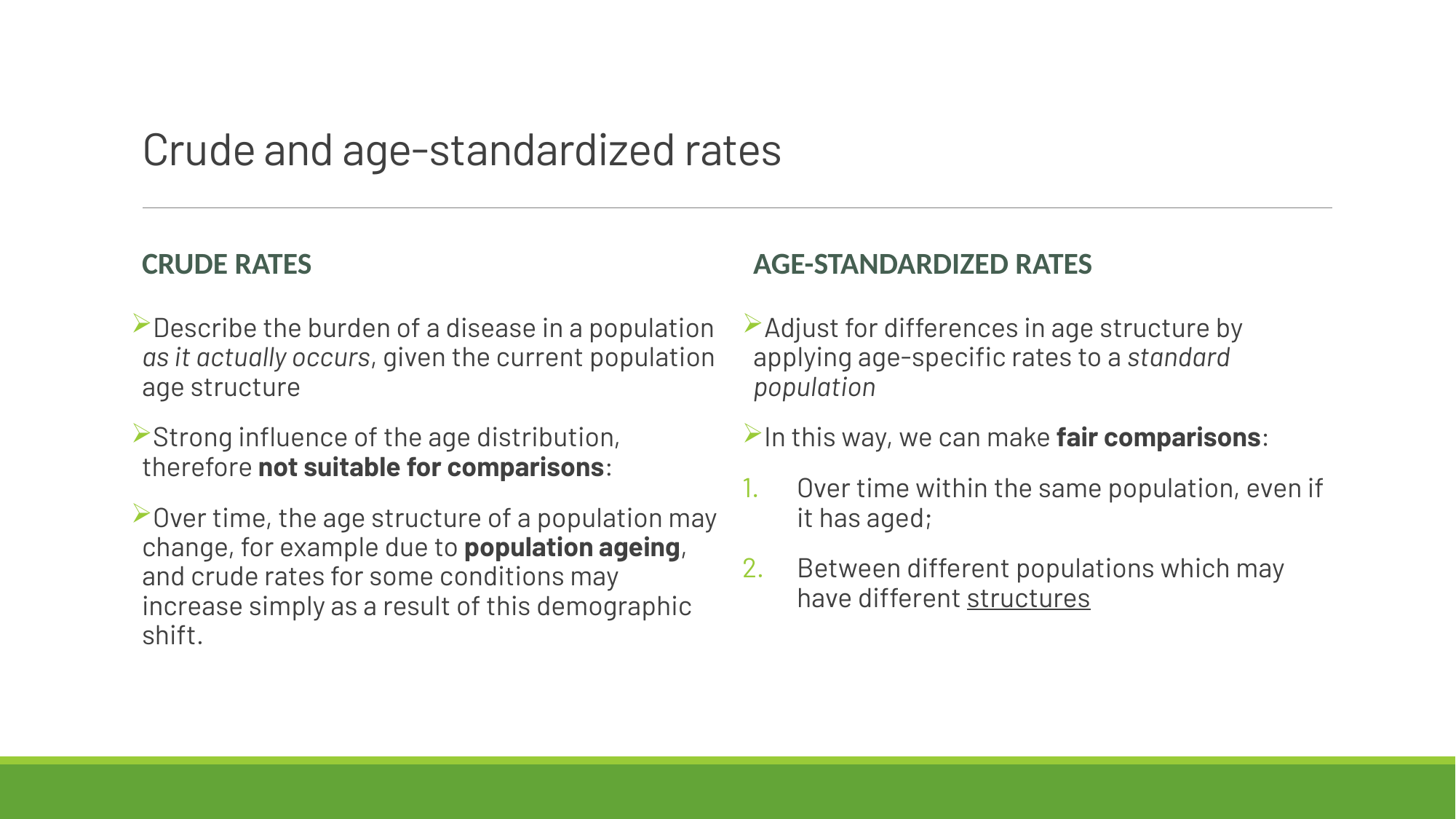

# Crude and age-standardized rates
Crude rates
Age-standardized rates
Describe the burden of a disease in a population as it actually occurs, given the current population age structure
Strong influence of the age distribution, therefore not suitable for comparisons:
Over time, the age structure of a population may change, for example due to population ageing, and crude rates for some conditions may increase simply as a result of this demographic shift.
Adjust for differences in age structure by applying age-specific rates to a standard population
In this way, we can make fair comparisons:
Over time within the same population, even if it has aged;
Between different populations which may have different structures